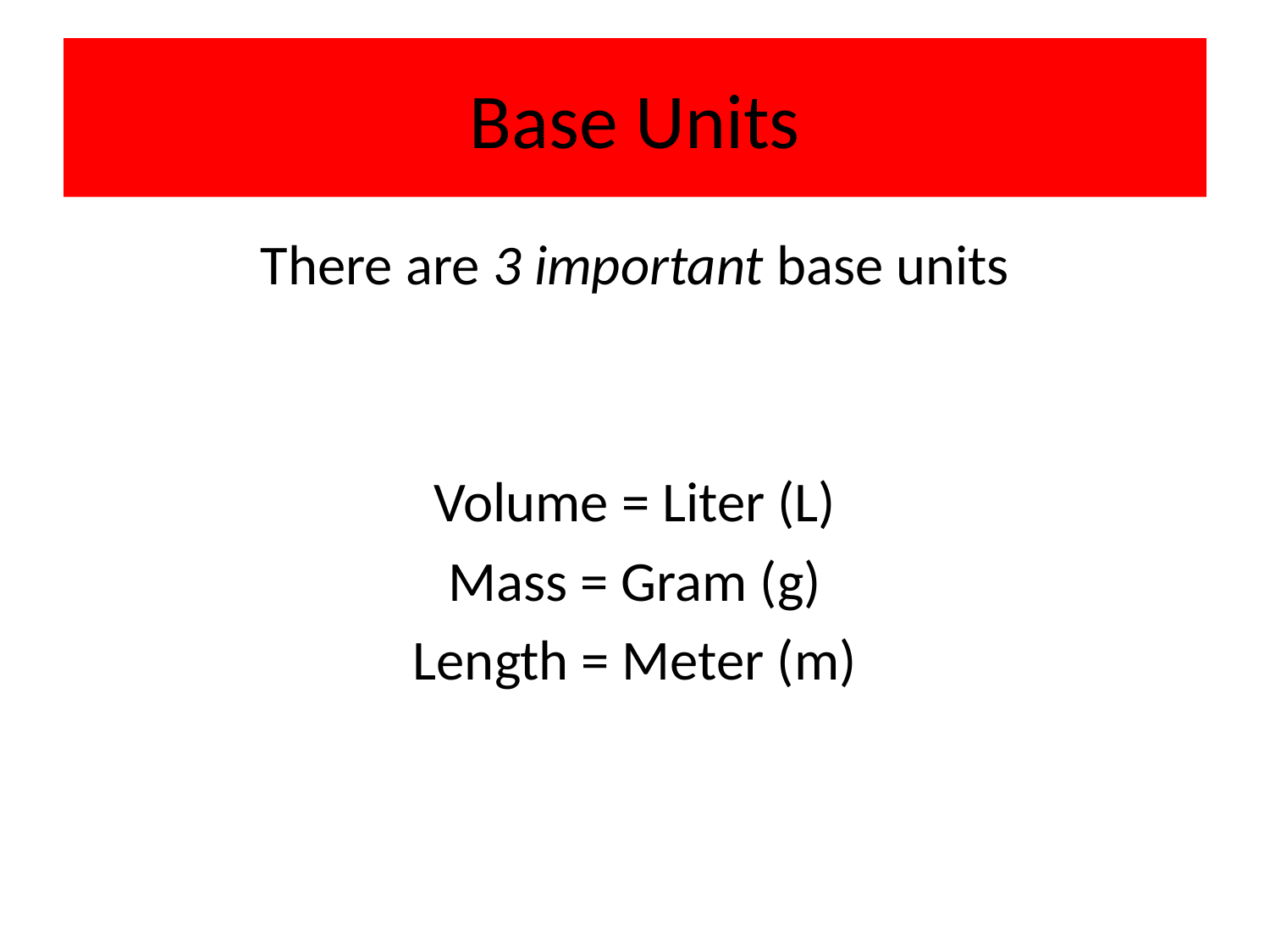

# Base Units
There are 3 important base units

Volume = Liter (L)
Mass = Gram (g)
Length = Meter (m)